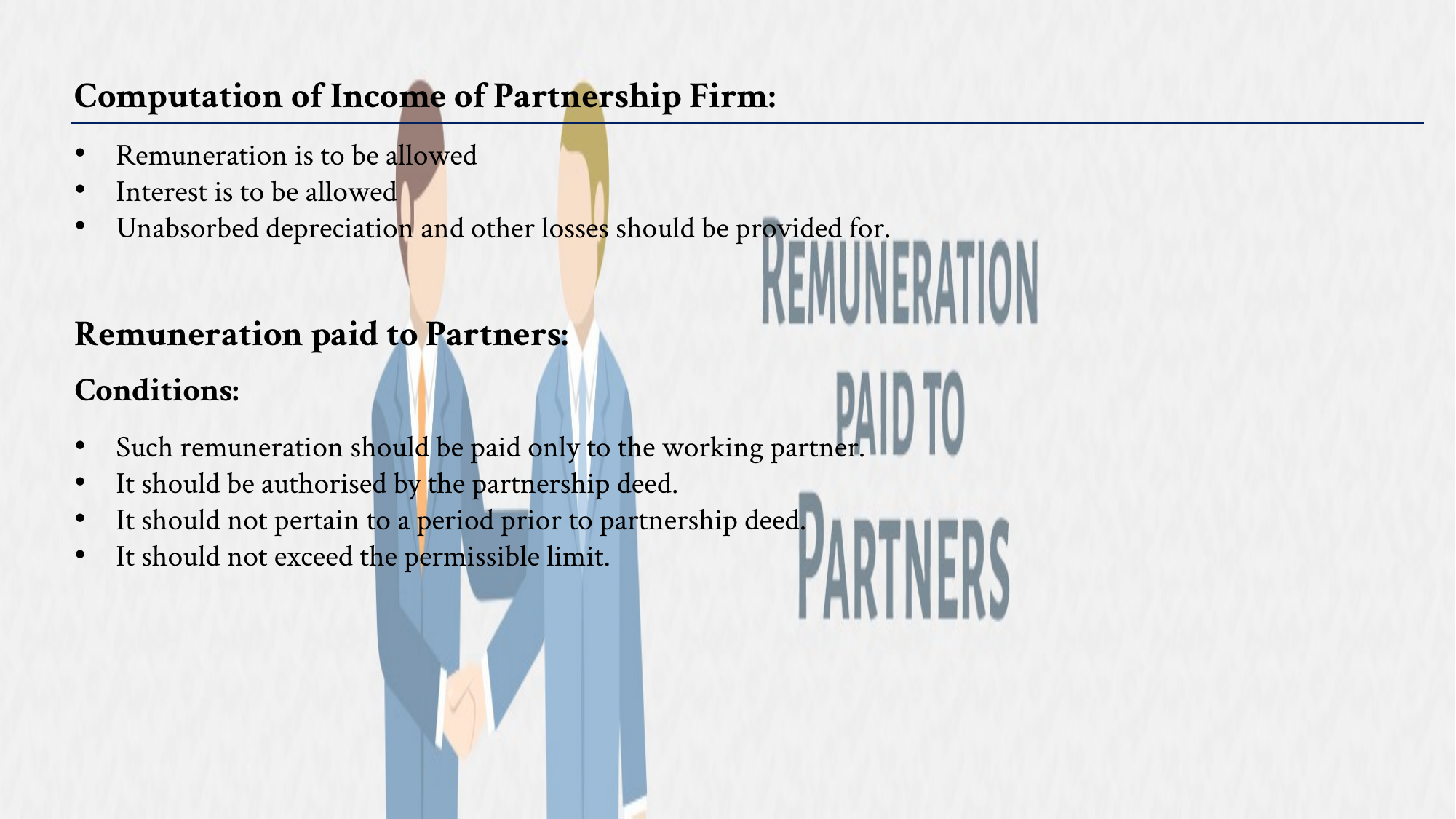

Computation of Income of Partnership Firm:

Remuneration is to be allowed
Interest is to be allowed
Unabsorbed depreciation and other losses should be provided for.
Remuneration paid to Partners:

Conditions:

Such remuneration should be paid only to the working partner.
It should be authorised by the partnership deed.
It should not pertain to a period prior to partnership deed.
It should not exceed the permissible limit.